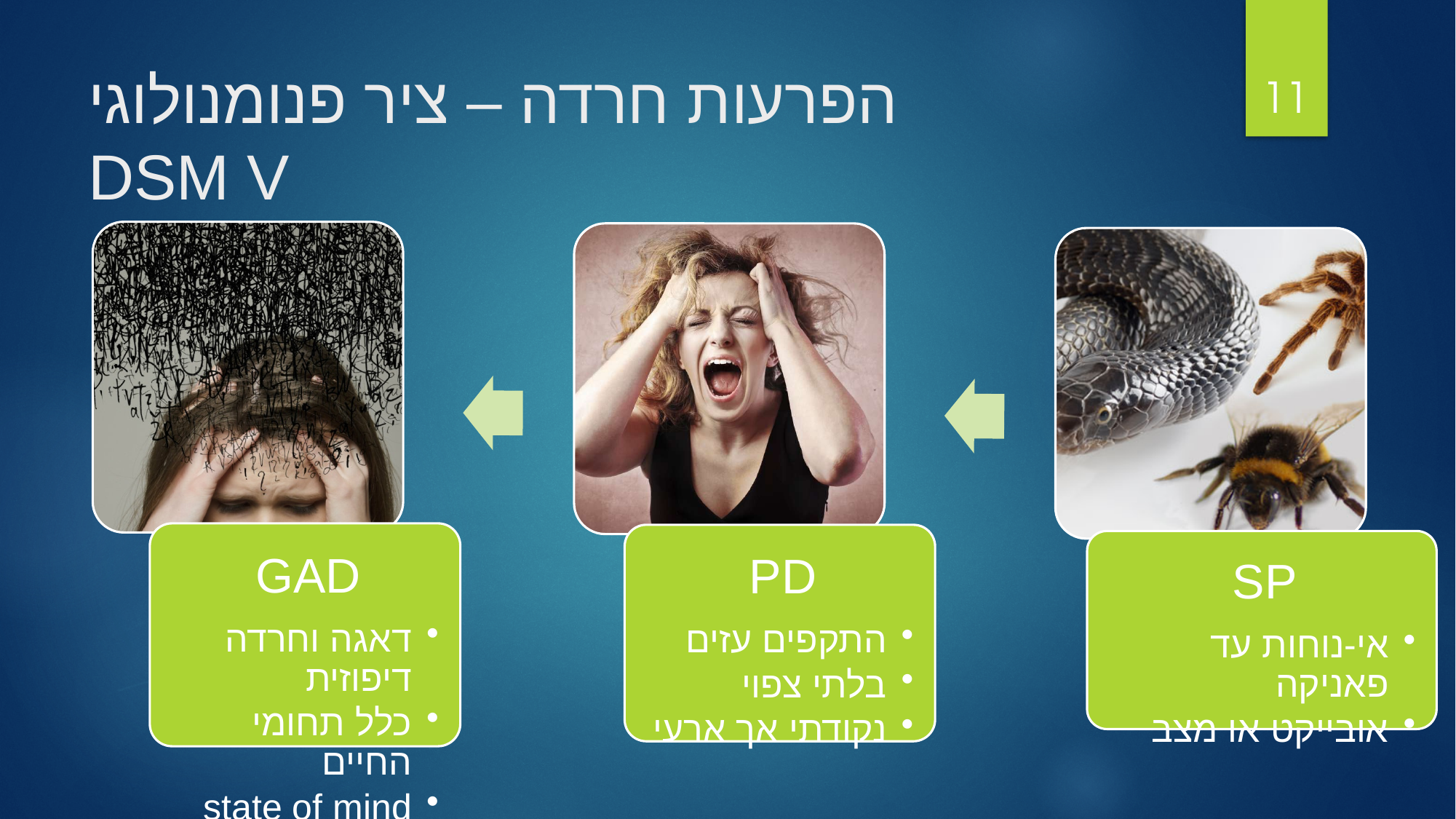

11
# הפרעות חרדה – ציר פנומנולוגי DSM V
GAD
דאגה וחרדה דיפוזית
כלל תחומי החיים
state of mind

PD
התקפים עזים
בלתי צפוי
נקודתי אך ארעי

SP
אי-נוחות עד פאניקה
אובייקט או מצב